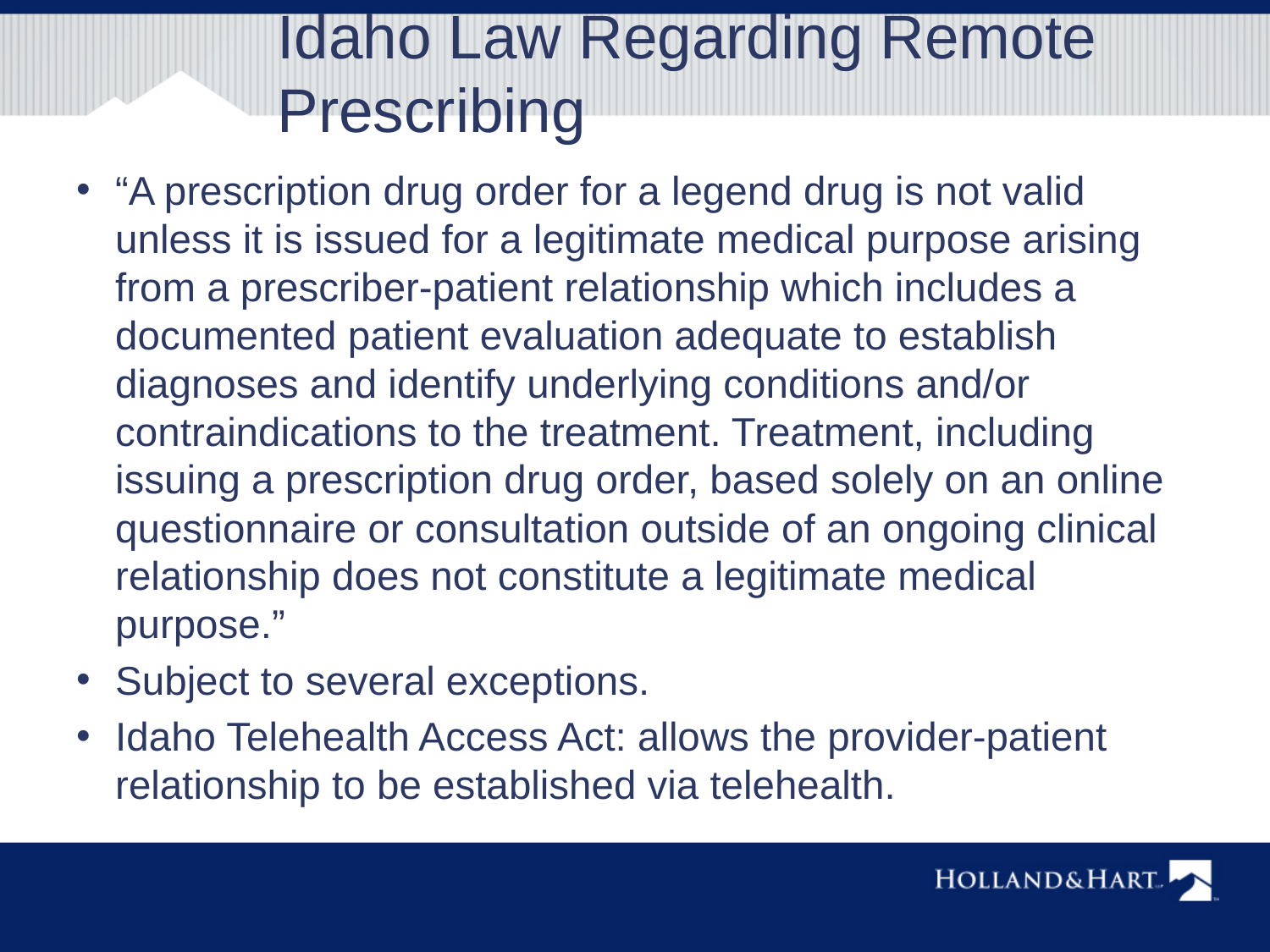

# Idaho Law Regarding Remote Prescribing
“A prescription drug order for a legend drug is not valid unless it is issued for a legitimate medical purpose arising from a prescriber-patient relationship which includes a documented patient evaluation adequate to establish diagnoses and identify underlying conditions and/or contraindications to the treatment. Treatment, including issuing a prescription drug order, based solely on an online questionnaire or consultation outside of an ongoing clinical relationship does not constitute a legitimate medical purpose.”
Subject to several exceptions.
Idaho Telehealth Access Act: allows the provider-patient relationship to be established via telehealth.